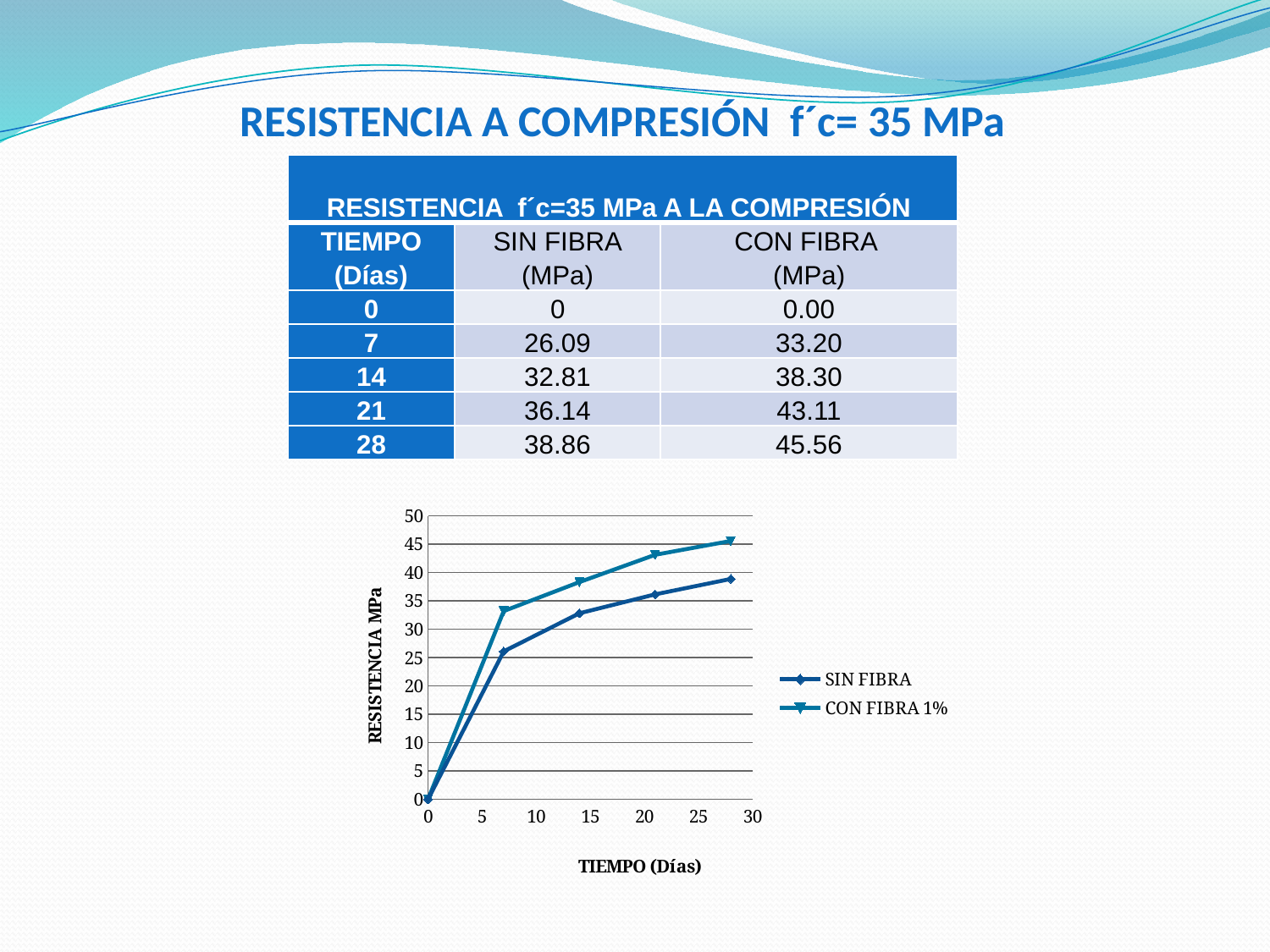

RESISTENCIA A COMPRESIÓN  f´c= 35 MPa
| RESISTENCIA f´c=35 MPa A LA COMPRESIÓN |  |  |
| --- | --- | --- |
| TIEMPO (Días) | SIN FIBRA (MPa) | CON FIBRA (MPa) |
| 0 | 0 | 0.00 |
| 7 | 26.09 | 33.20 |
| 14 | 32.81 | 38.30 |
| 21 | 36.14 | 43.11 |
| 28 | 38.86 | 45.56 |

### Chart

| Category | SIN FIBRA | CON FIBRA 1% |
|---|---|---|